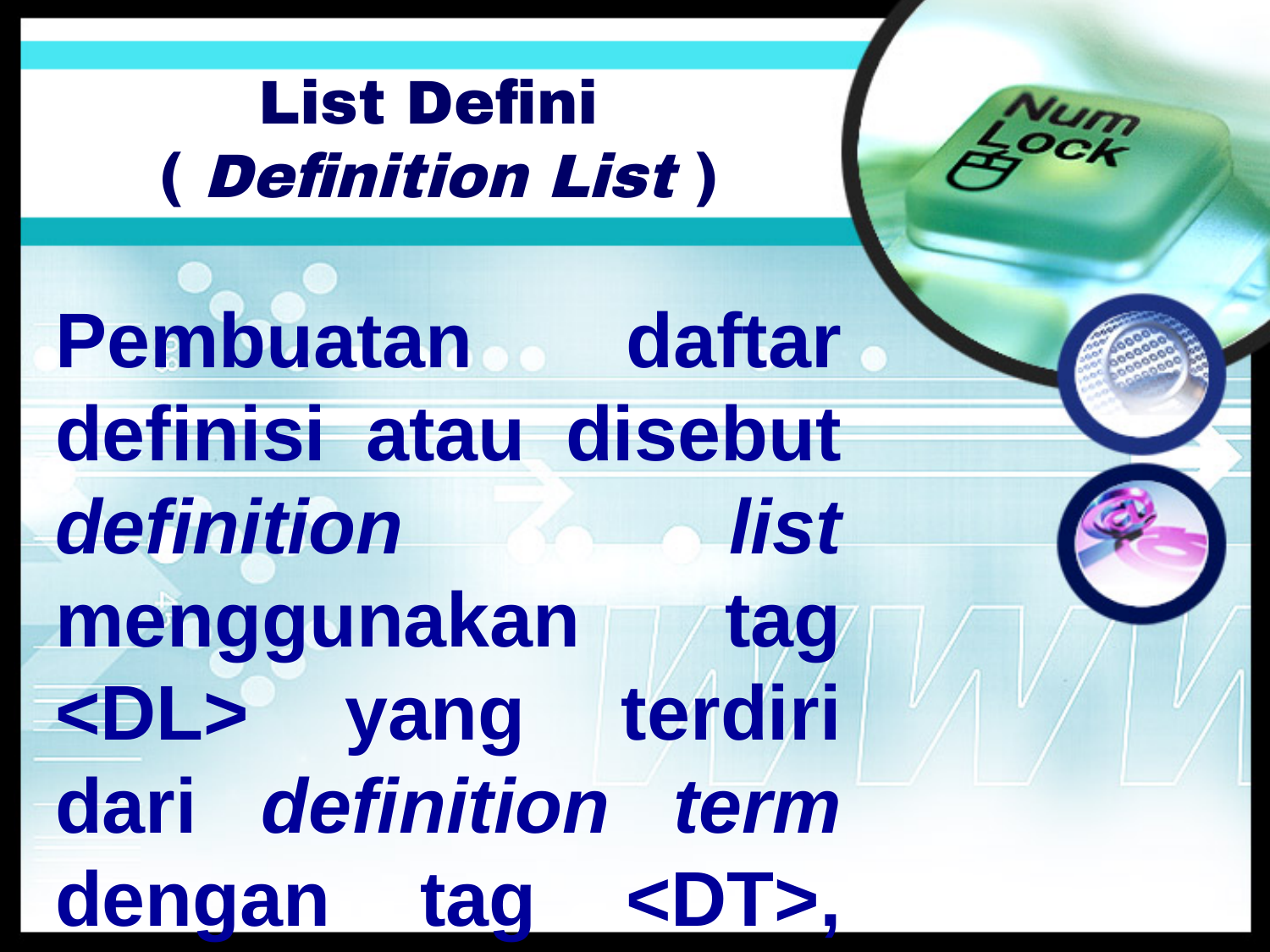

# List Defini ( Definition List )
Pembuatan daftar definisi atau disebut definition list menggunakan tag <DL> yang terdiri dari definition term dengan tag <DT>, dan definition definition dengan tag <DD>